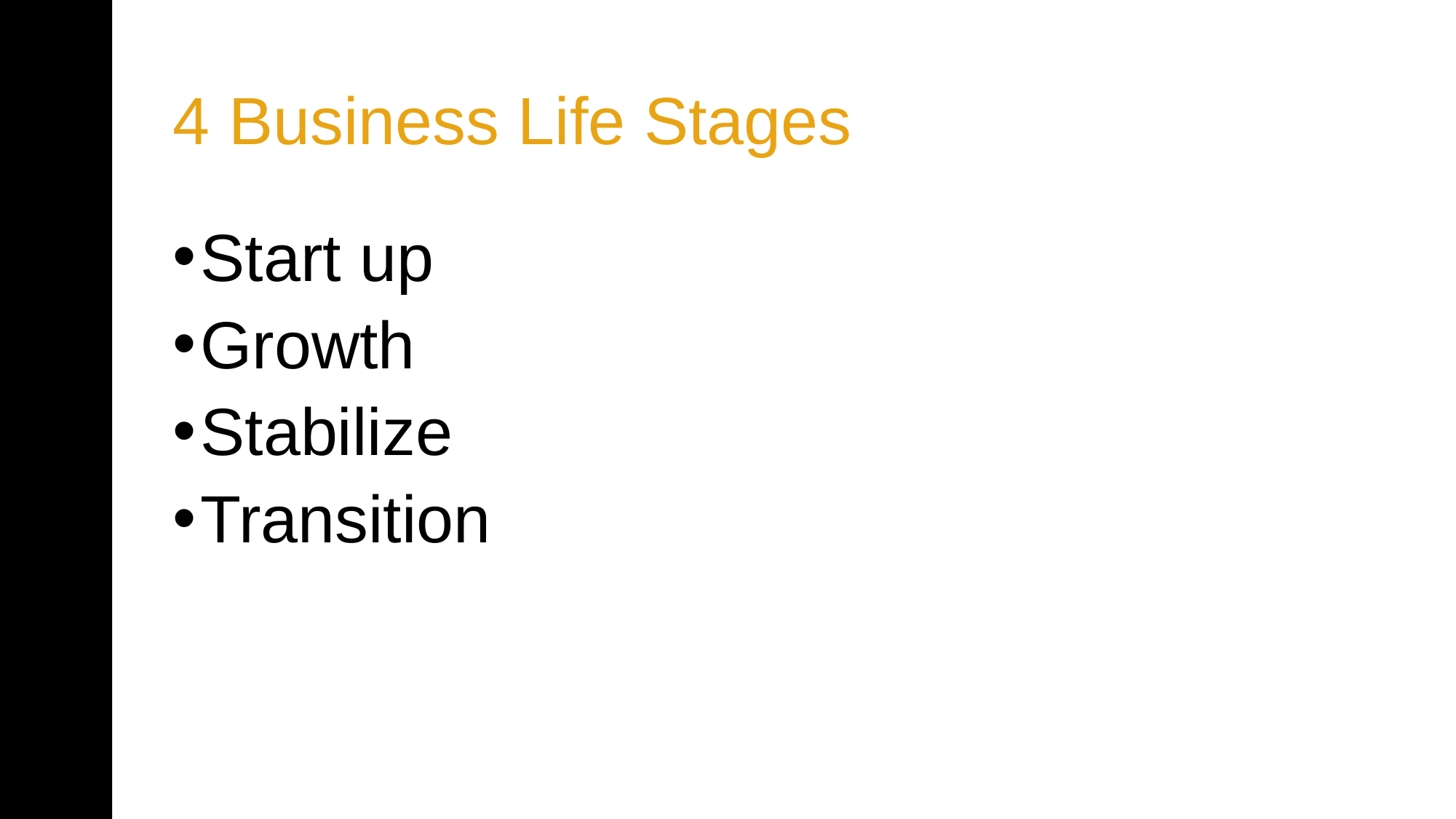

# 4 Business Life Stages
Start up
Growth
Stabilize
Transition